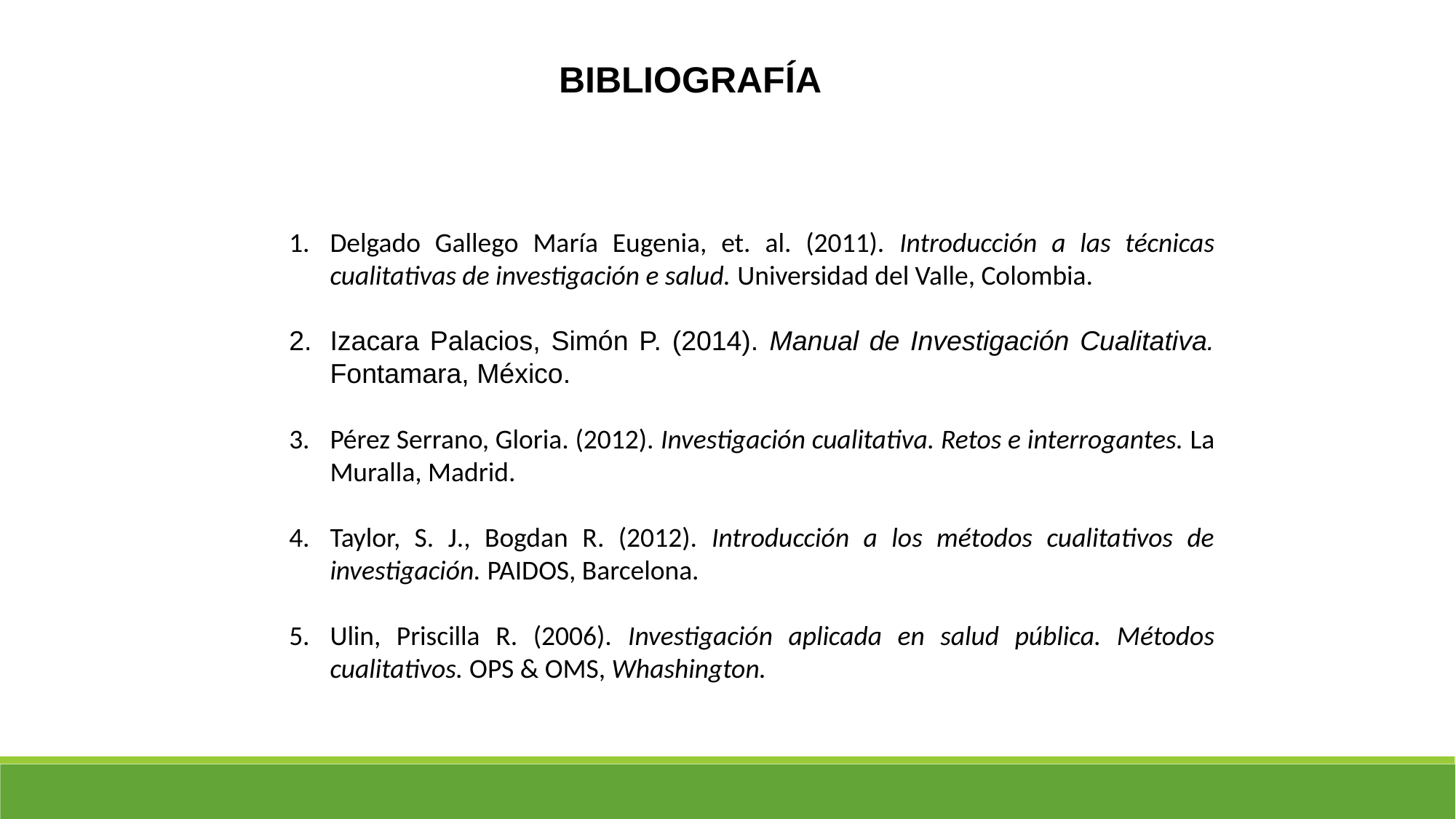

BIBLIOGRAFÍA

Delgado Gallego María Eugenia, et. al. (2011). Introducción a las técnicas cualitativas de investigación e salud. Universidad del Valle, Colombia.

Izacara Palacios, Simón P. (2014). Manual de Investigación Cualitativa. Fontamara, México.

Pérez Serrano, Gloria. (2012). Investigación cualitativa. Retos e interrogantes. La Muralla, Madrid.

Taylor, S. J., Bogdan R. (2012). Introducción a los métodos cualitativos de investigación. PAIDOS, Barcelona.

Ulin, Priscilla R. (2006). Investigación aplicada en salud pública. Métodos cualitativos. OPS & OMS, Whashington.